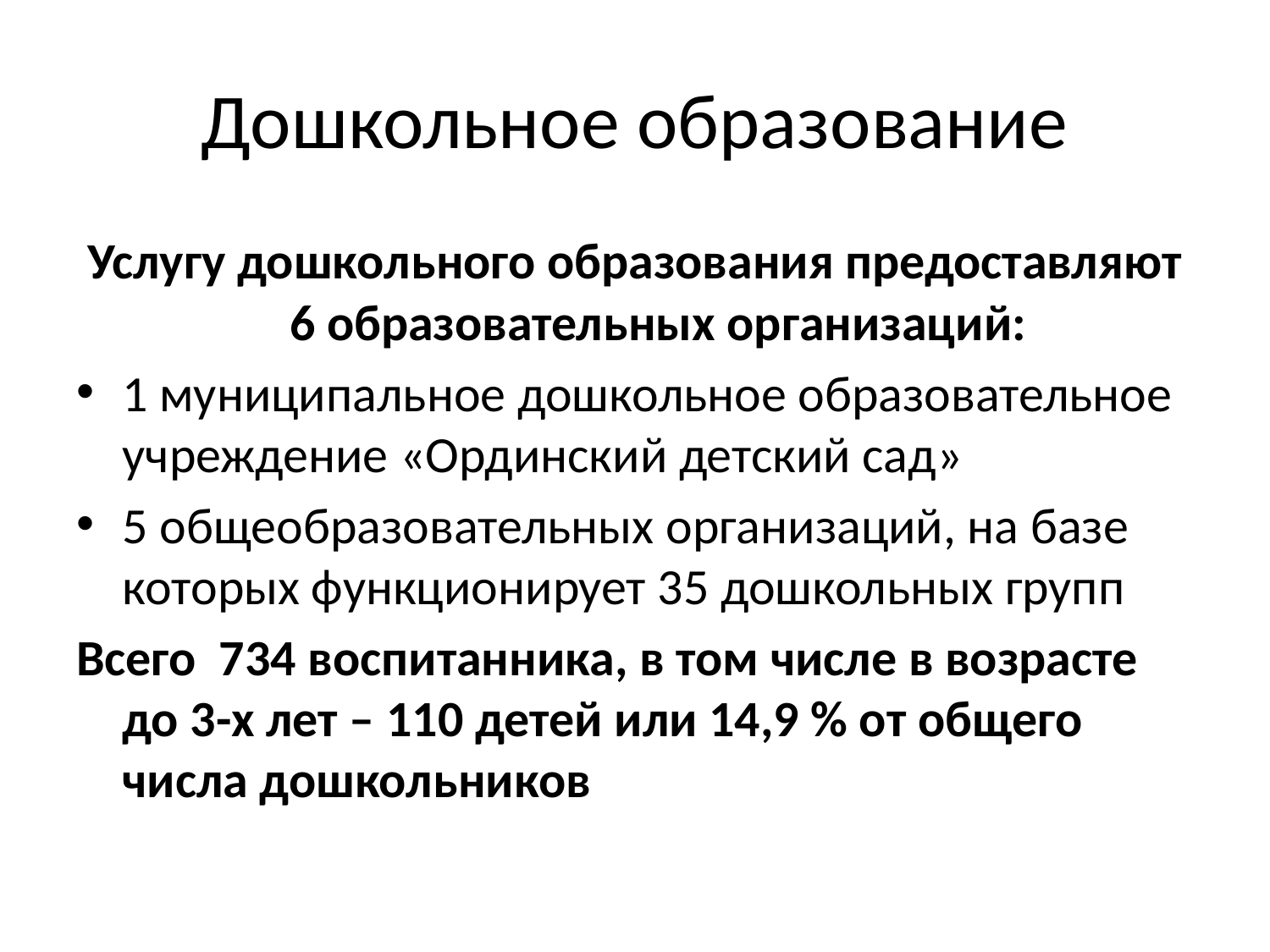

# Дошкольное образование
Услугу дошкольного образования предоставляют 6 образовательных организаций:
1 муниципальное дошкольное образовательное учреждение «Ординский детский сад»
5 общеобразовательных организаций, на базе которых функционирует 35 дошкольных групп
Всего  734 воспитанника, в том числе в возрасте до 3-х лет – 110 детей или 14,9 % от общего числа дошкольников